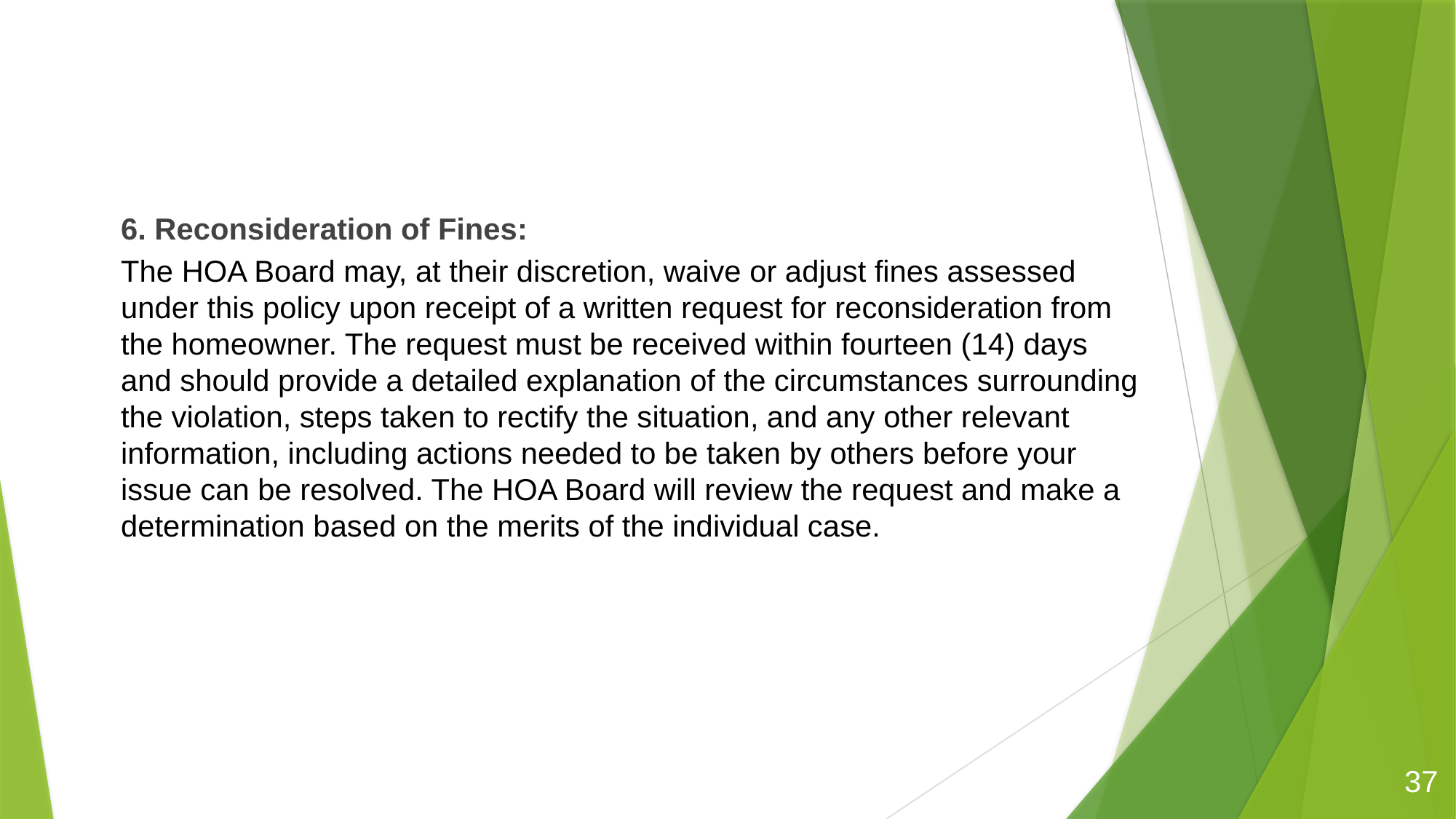

6. Reconsideration of Fines:
The HOA Board may, at their discretion, waive or adjust fines assessed under this policy upon receipt of a written request for reconsideration from the homeowner. The request must be received within fourteen (14) days and should provide a detailed explanation of the circumstances surrounding the violation, steps taken to rectify the situation, and any other relevant information, including actions needed to be taken by others before your issue can be resolved. The HOA Board will review the request and make a determination based on the merits of the individual case.

37